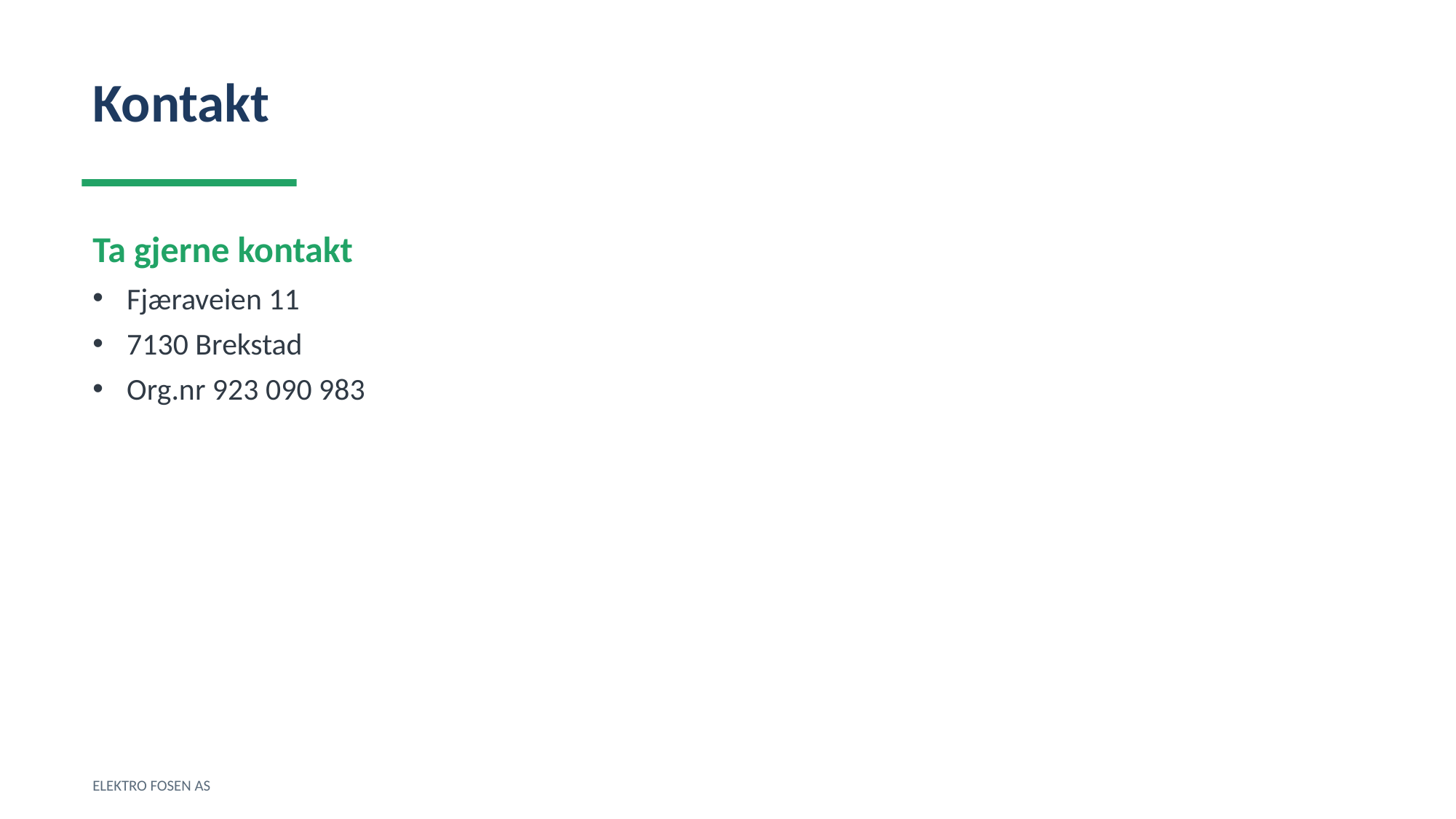

Kontakt

Ta gjerne kontakt
Fjæraveien 11
7130 Brekstad
Org.nr 923 090 983
ELEKTRO FOSEN AS